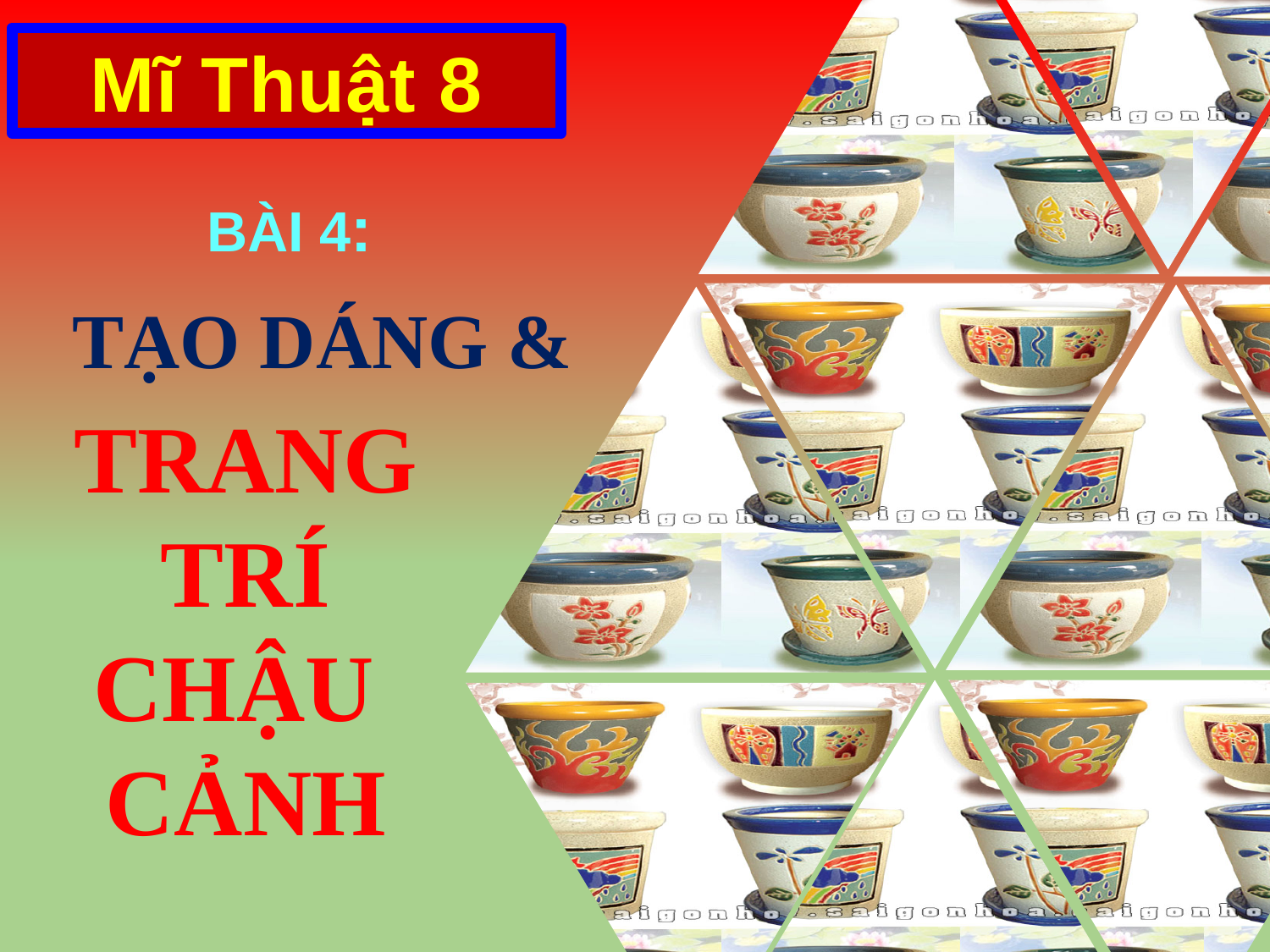

Mĩ Thuật 8
BÀI 4:
TẠO DÁNG &
TRANG
 TRÍ
CHẬU
CẢNH